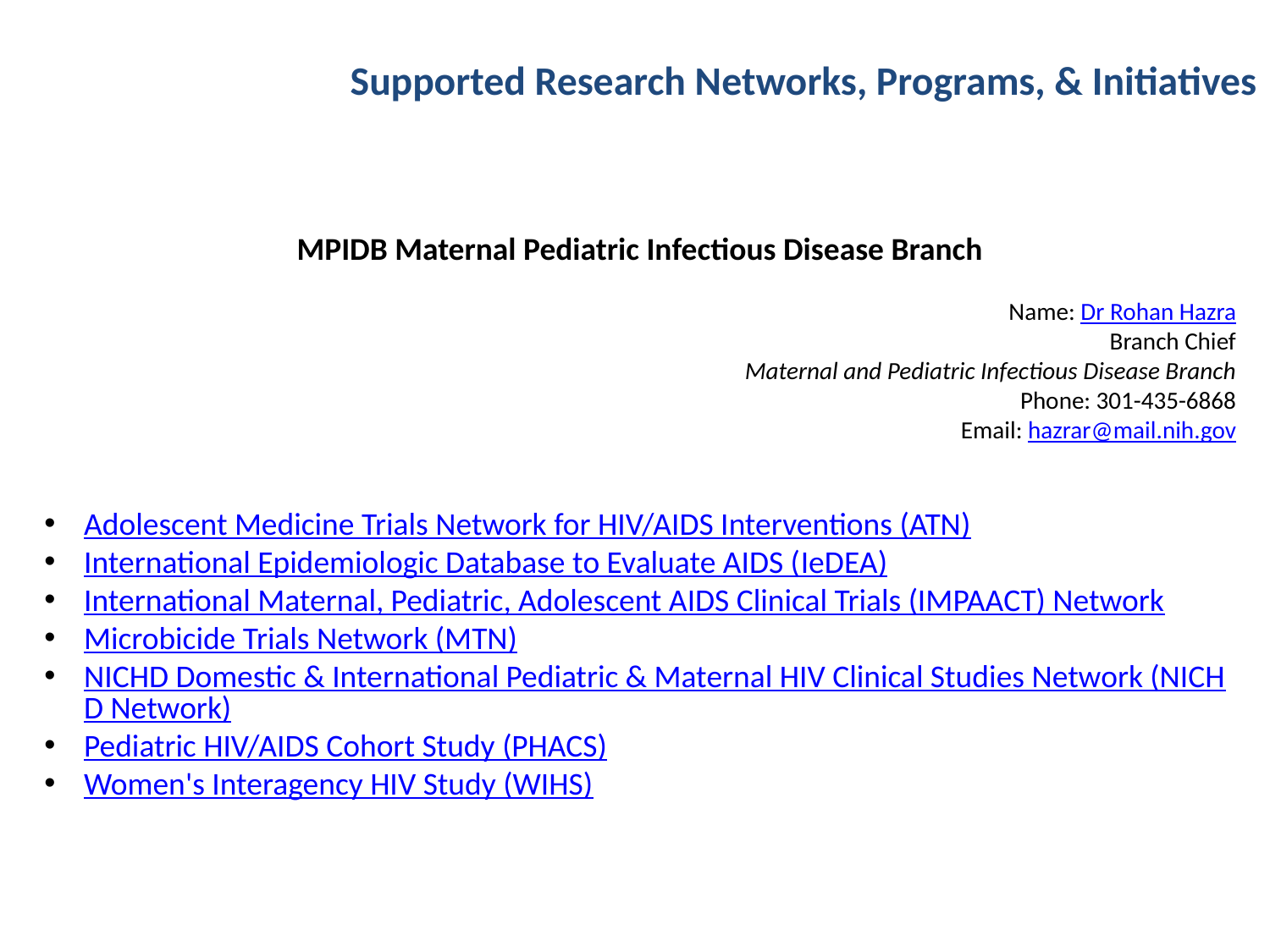

# Supported Research Networks, Programs, & Initiatives
MPIDB Maternal Pediatric Infectious Disease Branch

Name: Dr Rohan Hazra
Branch Chief
Maternal and Pediatric Infectious Disease Branch
Phone: 301-435-6868
Email: hazrar@mail.nih.gov

Adolescent Medicine Trials Network for HIV/AIDS Interventions (ATN)
International Epidemiologic Database to Evaluate AIDS (IeDEA)
International Maternal, Pediatric, Adolescent AIDS Clinical Trials (IMPAACT) Network
Microbicide Trials Network (MTN)
NICHD Domestic & International Pediatric & Maternal HIV Clinical Studies Network (NICHD Network)
Pediatric HIV/AIDS Cohort Study (PHACS)
Women's Interagency HIV Study (WIHS)